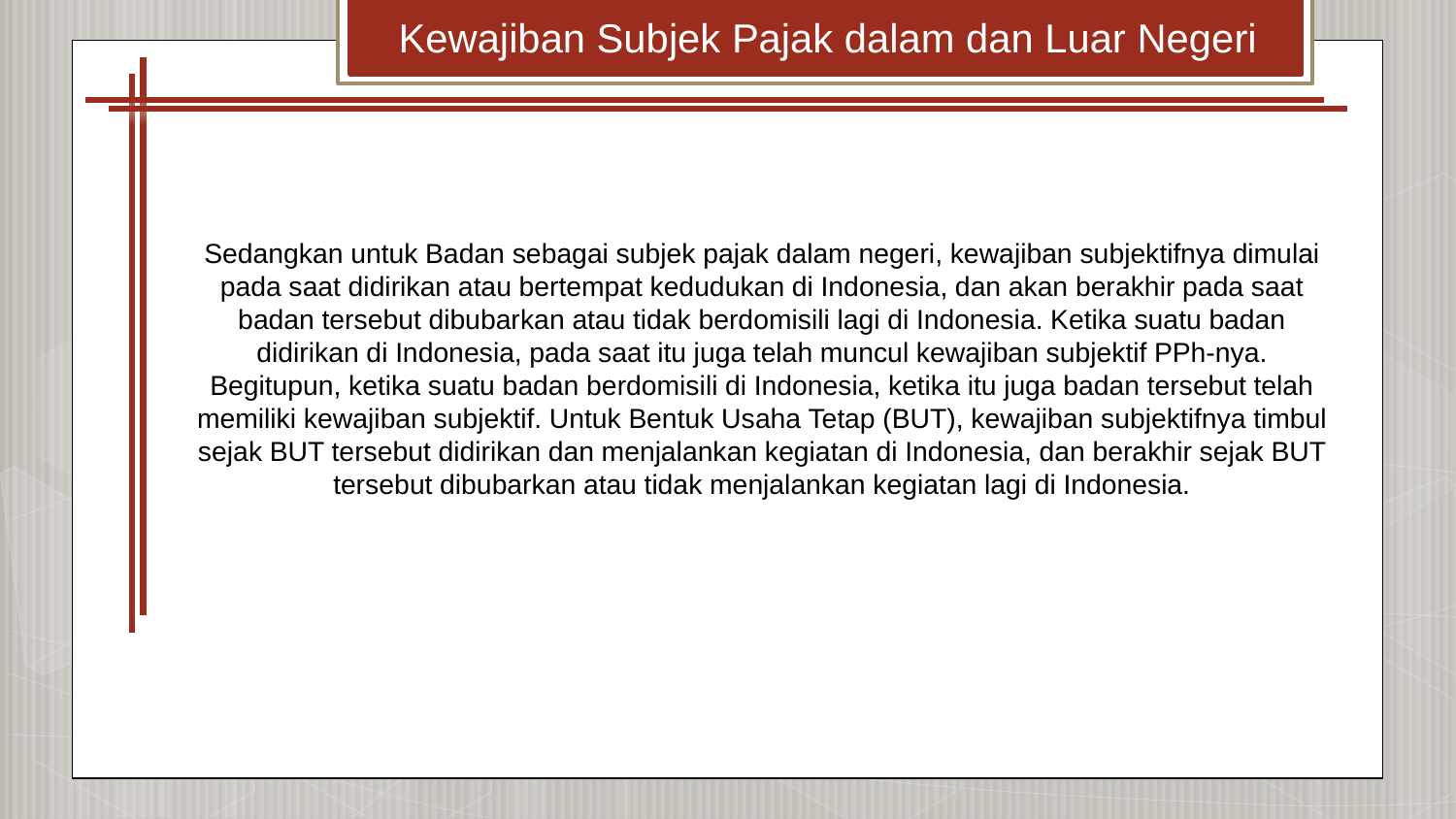

# Kewajiban Subjek Pajak dalam dan Luar Negeri

Sedangkan untuk Badan sebagai subjek pajak dalam negeri, kewajiban subjektifnya dimulai pada saat didirikan atau bertempat kedudukan di Indonesia, dan akan berakhir pada saat badan tersebut dibubarkan atau tidak berdomisili lagi di Indonesia. Ketika suatu badan didirikan di Indonesia, pada saat itu juga telah muncul kewajiban subjektif PPh-nya. Begitupun, ketika suatu badan berdomisili di Indonesia, ketika itu juga badan tersebut telah memiliki kewajiban subjektif. Untuk Bentuk Usaha Tetap (BUT), kewajiban subjektifnya timbul sejak BUT tersebut didirikan dan menjalankan kegiatan di Indonesia, dan berakhir sejak BUT tersebut dibubarkan atau tidak menjalankan kegiatan lagi di Indonesia.